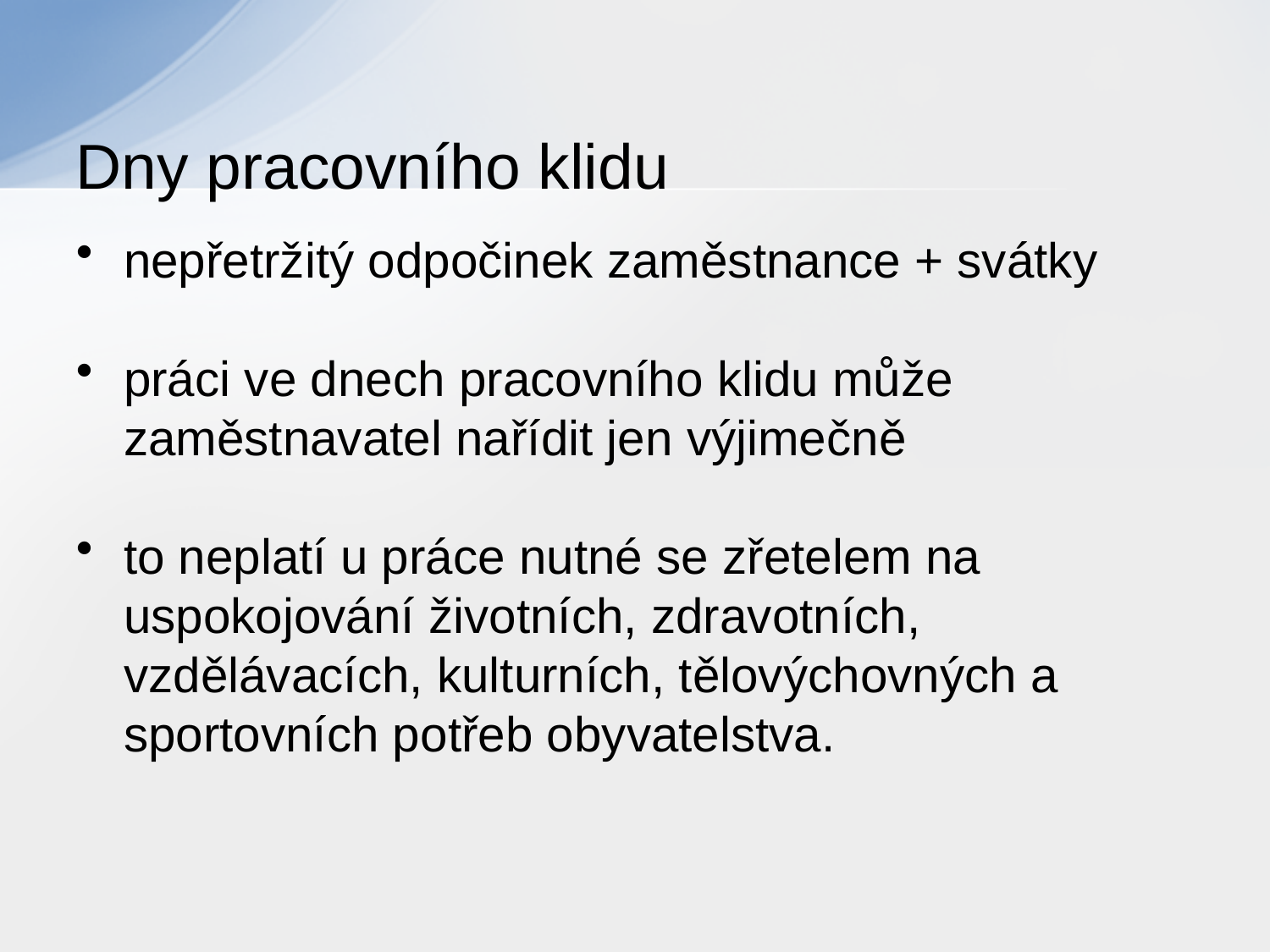

# Dny pracovního klidu
nepřetržitý odpočinek zaměstnance + svátky

práci ve dnech pracovního klidu může zaměstnavatel nařídit jen výjimečně

to neplatí u práce nutné se zřetelem na uspokojování životních, zdravotních, vzdělávacích, kulturních, tělovýchovných a sportovních potřeb obyvatelstva.